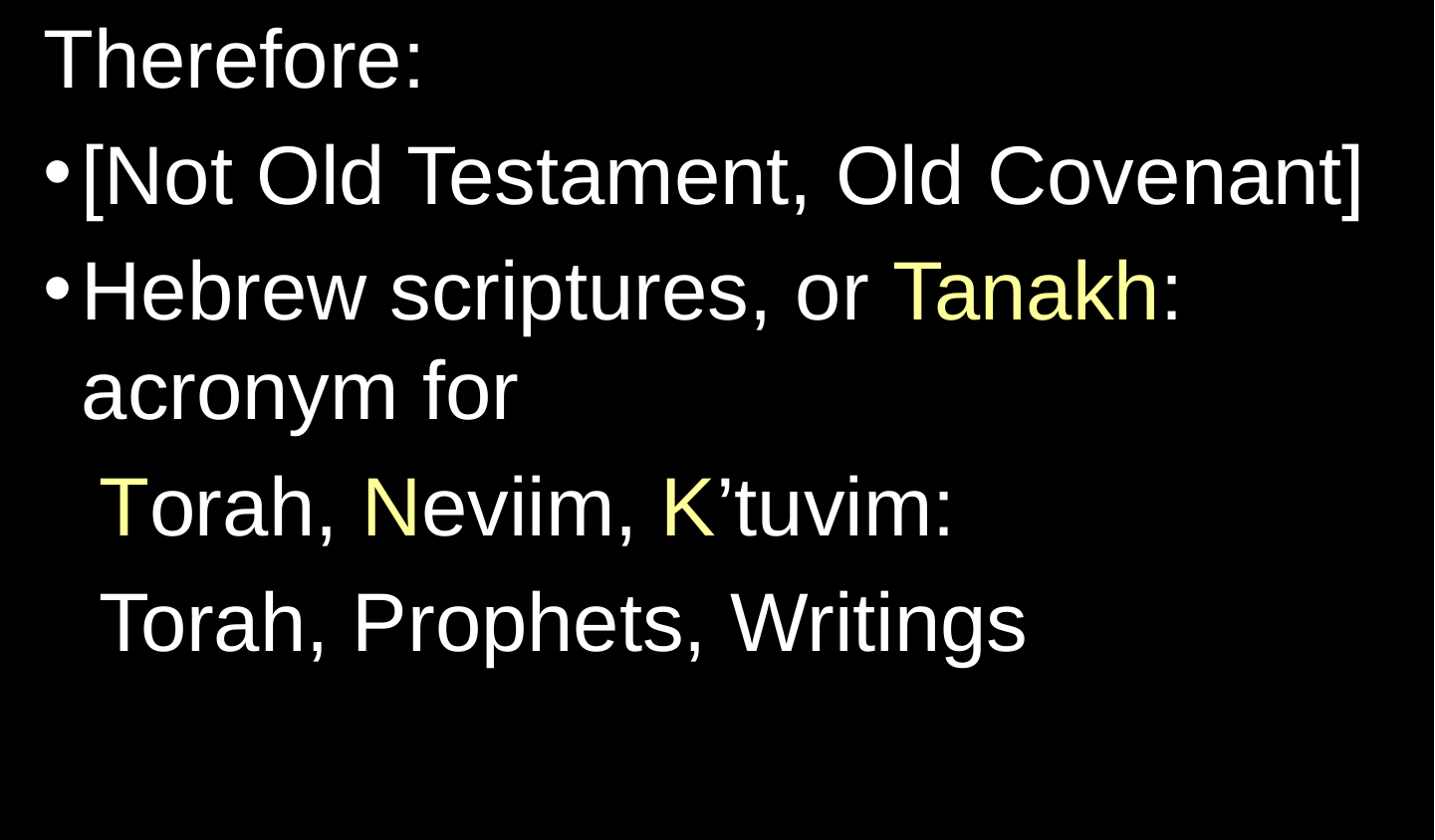

Therefore:
[Not Old Testament, Old Covenant]
Hebrew scriptures, or Tanakh: acronym for
Torah, Neviim, K’tuvim:
Torah, Prophets, Writings